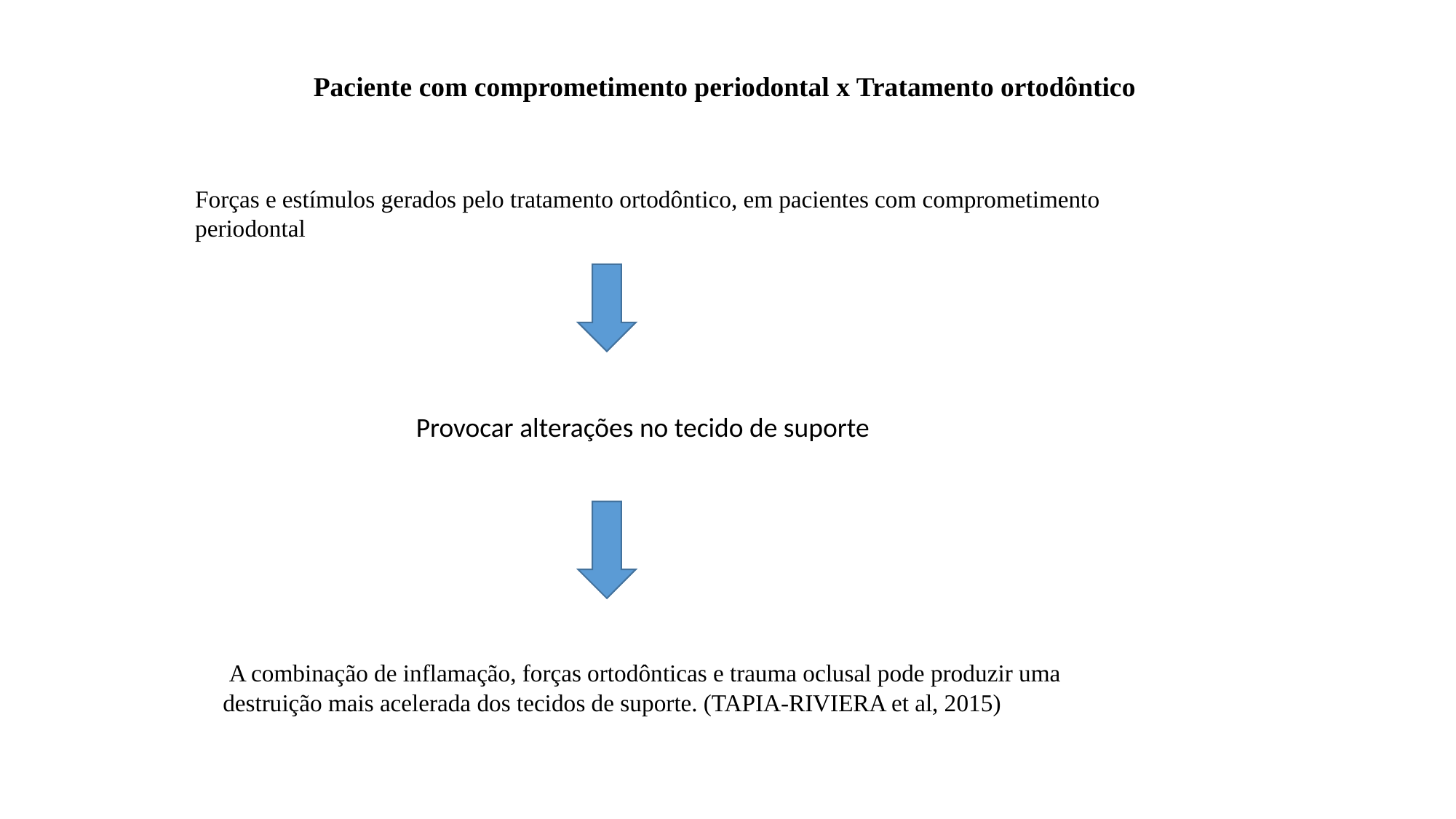

Paciente com comprometimento periodontal x Tratamento ortodôntico
Forças e estímulos gerados pelo tratamento ortodôntico, em pacientes com comprometimento periodontal

Provocar alterações no tecido de suporte

 A combinação de inflamação, forças ortodônticas e trauma oclusal pode produzir uma destruição mais acelerada dos tecidos de suporte. (TAPIA-RIVIERA et al, 2015)